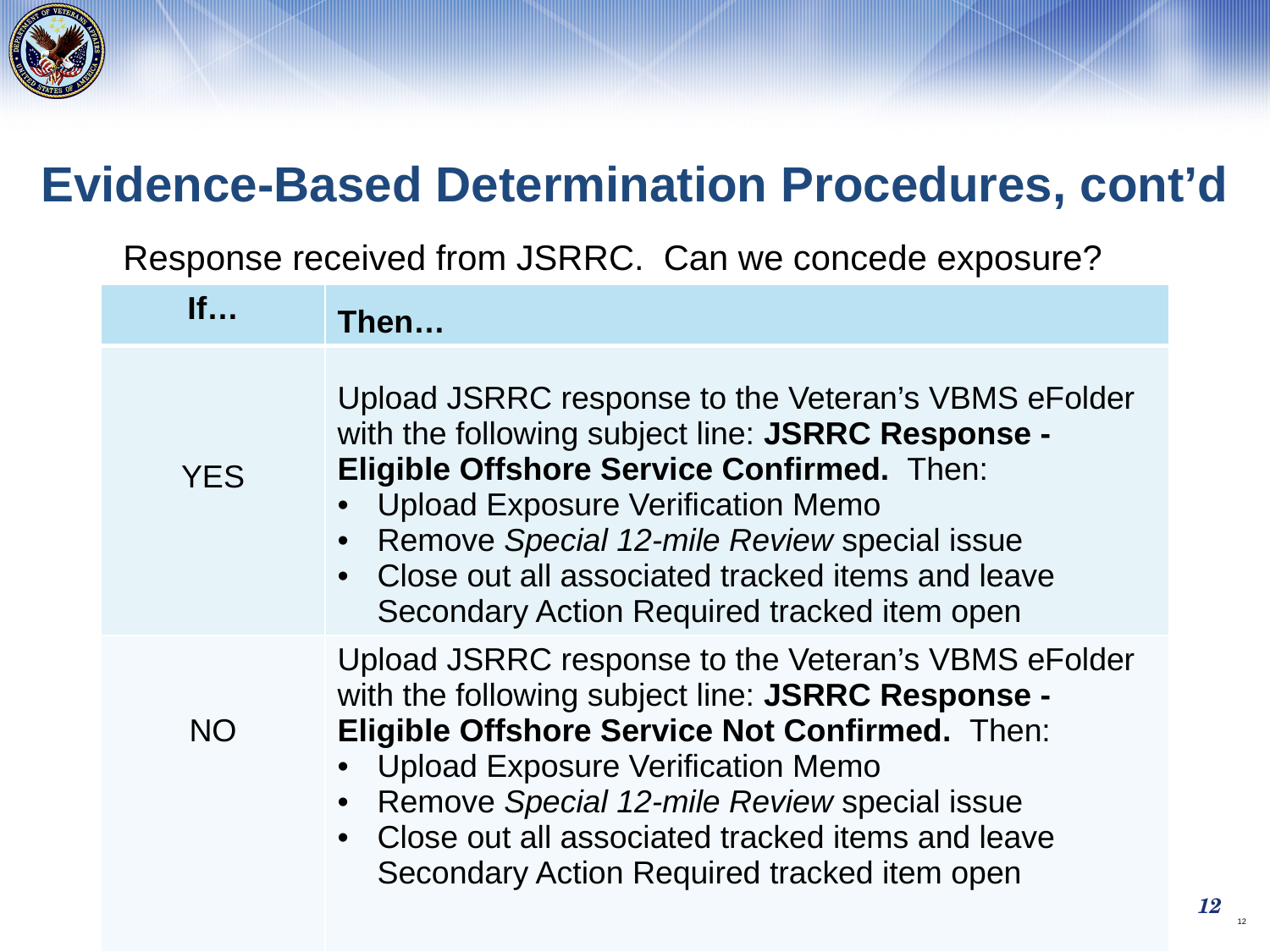

Evidence-Based Determination Procedures, cont’d
Response received from JSRRC.  Can we concede exposure?
| If… | Then… |
| --- | --- |
| YES | Upload JSRRC response to the Veteran’s VBMS eFolder with the following subject line: JSRRC Response - Eligible Offshore Service Confirmed. Then: Upload Exposure Verification Memo Remove Special 12-mile Review special issue Close out all associated tracked items and leave Secondary Action Required tracked item open |
| NO | Upload JSRRC response to the Veteran’s VBMS eFolder with the following subject line: JSRRC Response - Eligible Offshore Service Not Confirmed. Then: Upload Exposure Verification Memo Remove Special 12-mile Review special issue Close out all associated tracked items and leave Secondary Action Required tracked item open |
12
12